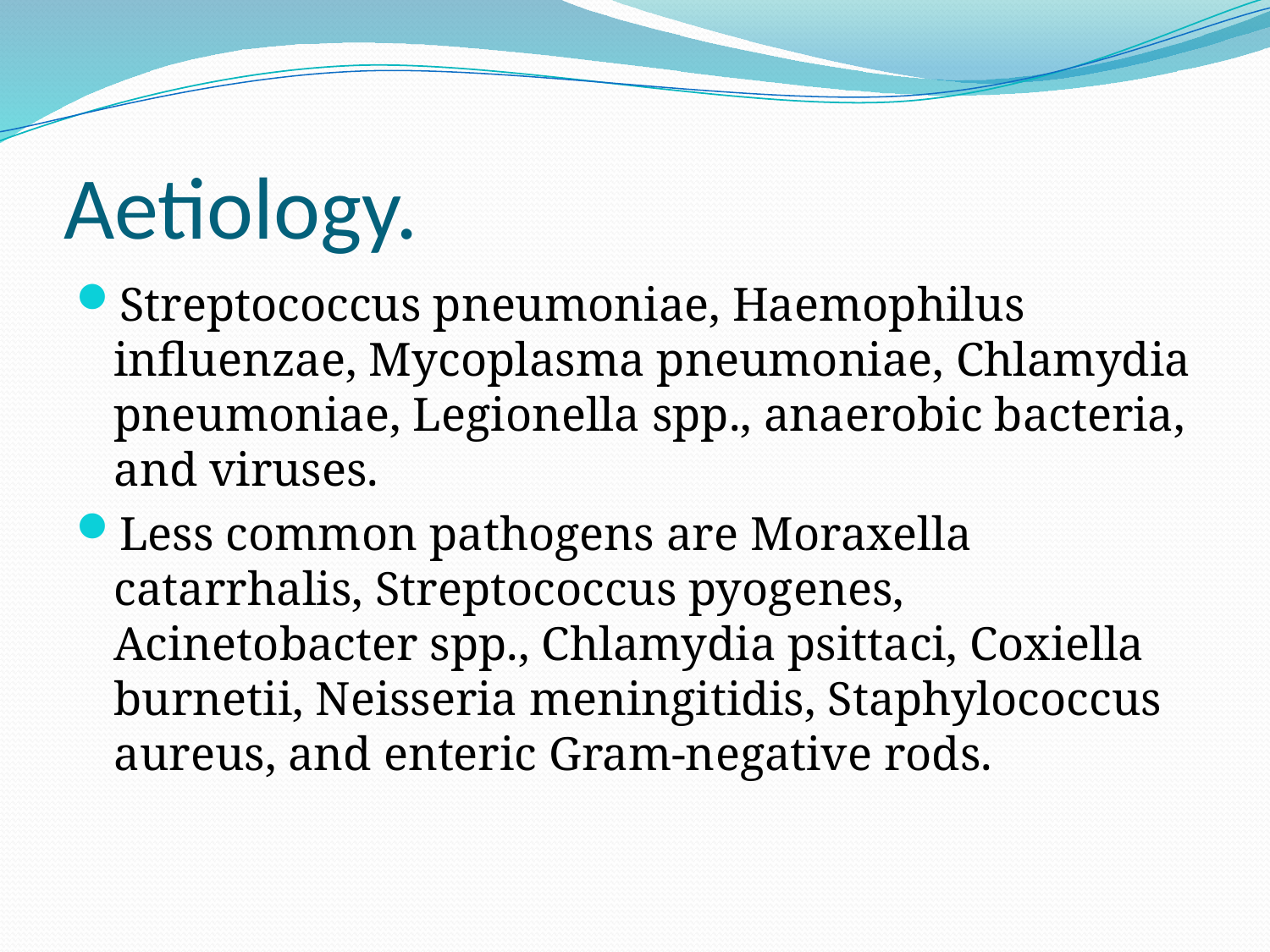

# Aetiology.
Streptococcus pneumoniae, Haemophilus influenzae, Mycoplasma pneumoniae, Chlamydia pneumoniae, Legionella spp., anaerobic bacteria, and viruses.
Less common pathogens are Moraxella catarrhalis, Streptococcus pyogenes, Acinetobacter spp., Chlamydia psittaci, Coxiella burnetii, Neisseria meningitidis, Staphylococcus aureus, and enteric Gram-negative rods.